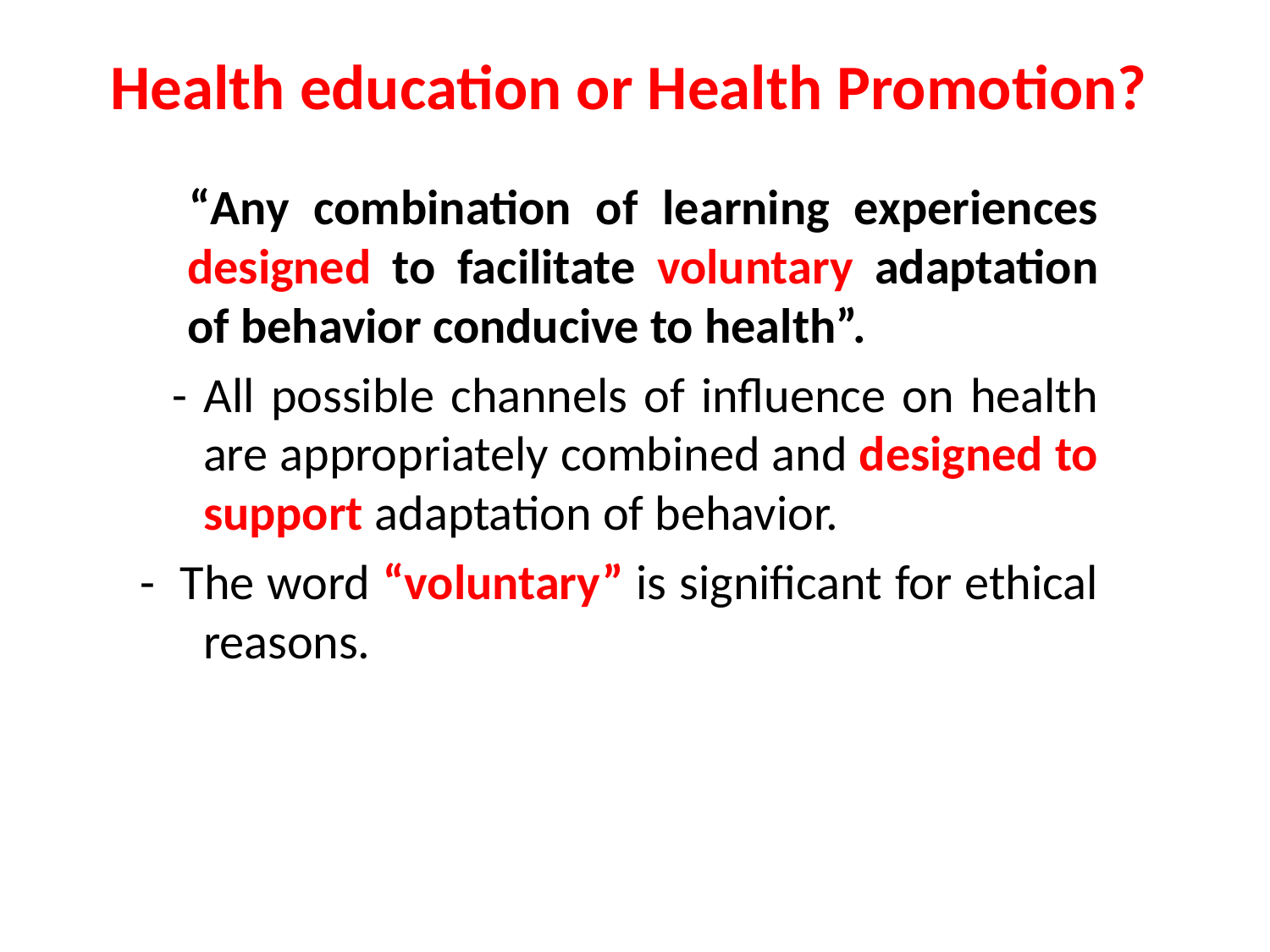

# Health education or Health Promotion?
  “Any combination of learning experiences designed to facilitate voluntary adaptation of behavior conducive to health”.
  - All possible channels of influence on health are appropriately combined and designed to support adaptation of behavior.
-  The word “voluntary” is significant for ethical reasons.